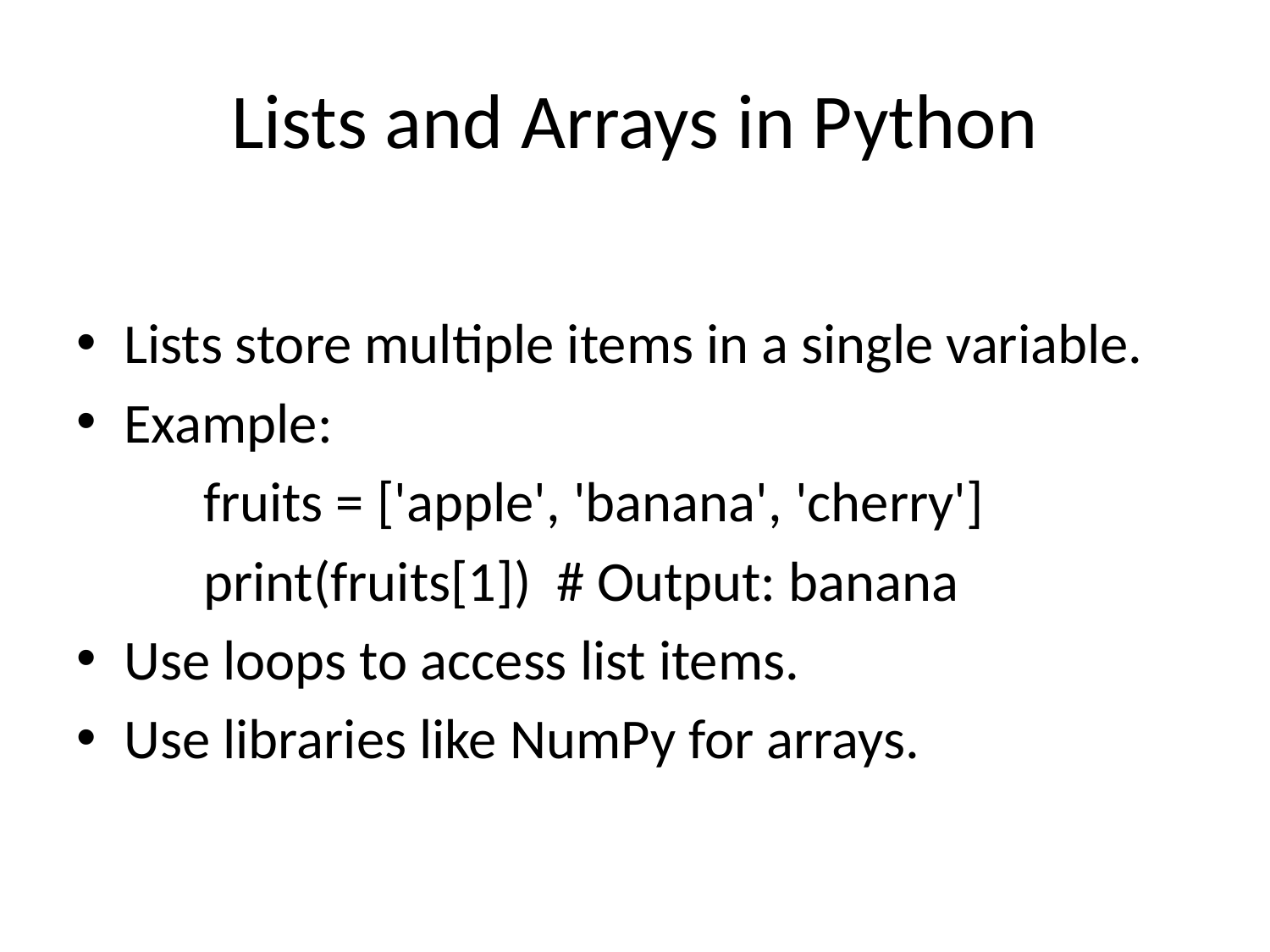

# Lists and Arrays in Python

Lists store multiple items in a single variable.
Example:
	fruits = ['apple', 'banana', 'cherry']
	print(fruits[1])  # Output: banana
Use loops to access list items.
Use libraries like NumPy for arrays.